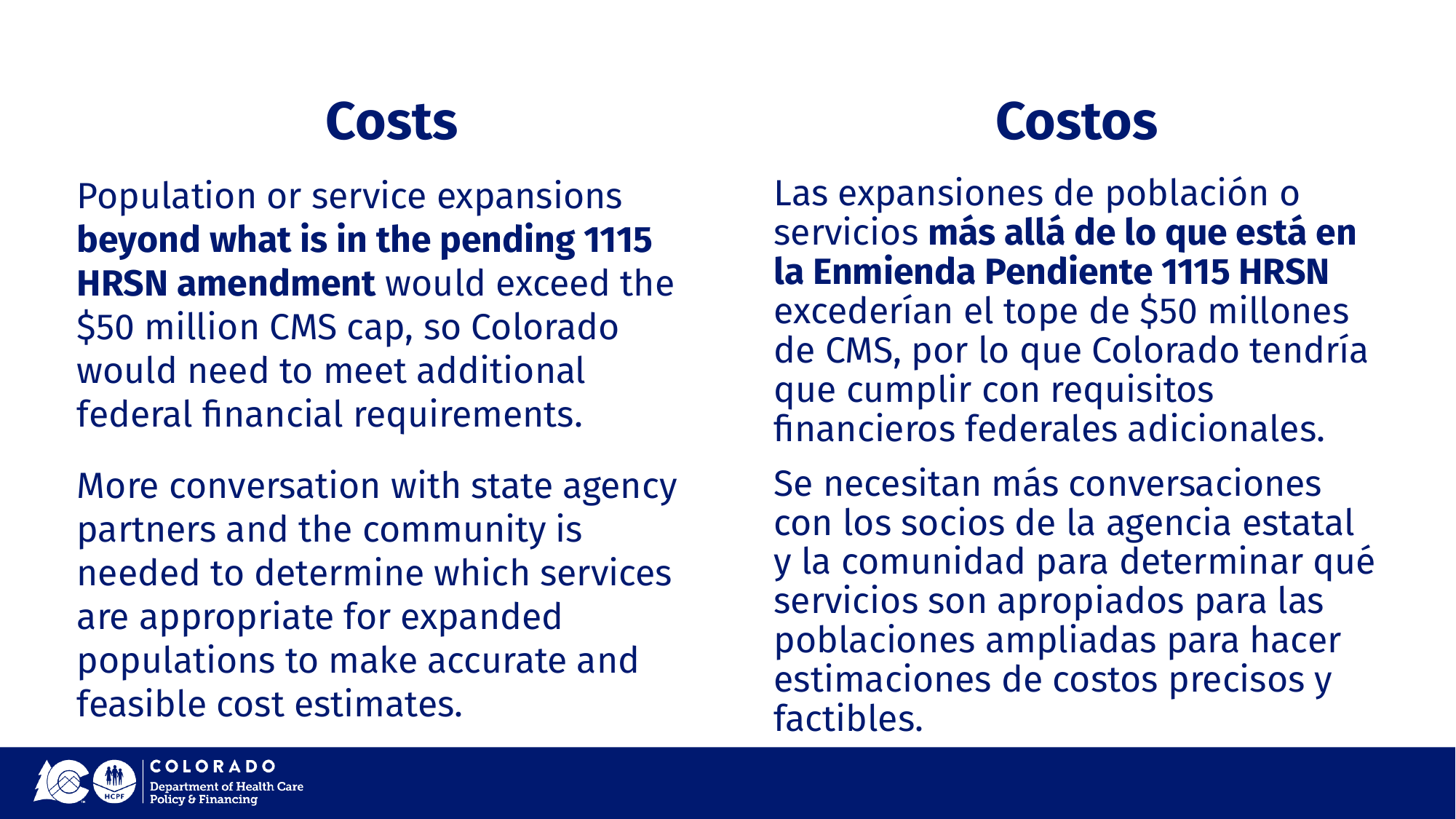

Costos
# Costs
Population or service expansions beyond what is in the pending 1115 HRSN amendment would exceed the $50 million CMS cap, so Colorado would need to meet additional federal financial requirements.
More conversation with state agency partners and the community is needed to determine which services are appropriate for expanded populations to make accurate and feasible cost estimates.
Las expansiones de población o servicios más allá de lo que está en la Enmienda Pendiente 1115 HRSN excederían el tope de $50 millones de CMS, por lo que Colorado tendría que cumplir con requisitos financieros federales adicionales.
Se necesitan más conversaciones con los socios de la agencia estatal y la comunidad para determinar qué servicios son apropiados para las poblaciones ampliadas para hacer estimaciones de costos precisos y factibles.

28